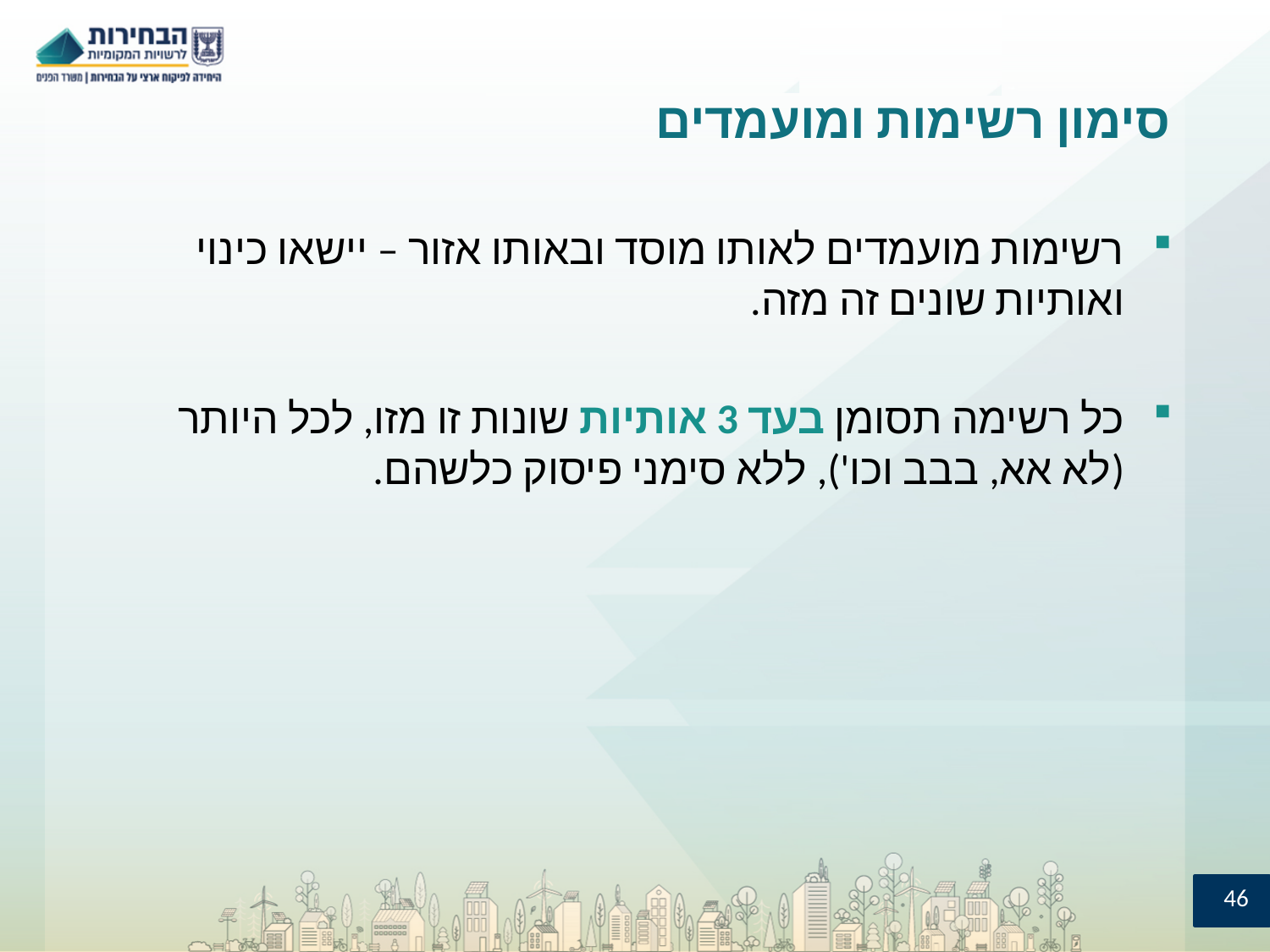

# סימון רשימות ומועמדים
רשימות מועמדים לאותו מוסד ובאותו אזור – יישאו כינוי ואותיות שונים זה מזה.

כל רשימה תסומן בעד 3 אותיות שונות זו מזו, לכל היותר
(לא אא, בבב וכו'), ללא סימני פיסוק כלשהם.

46